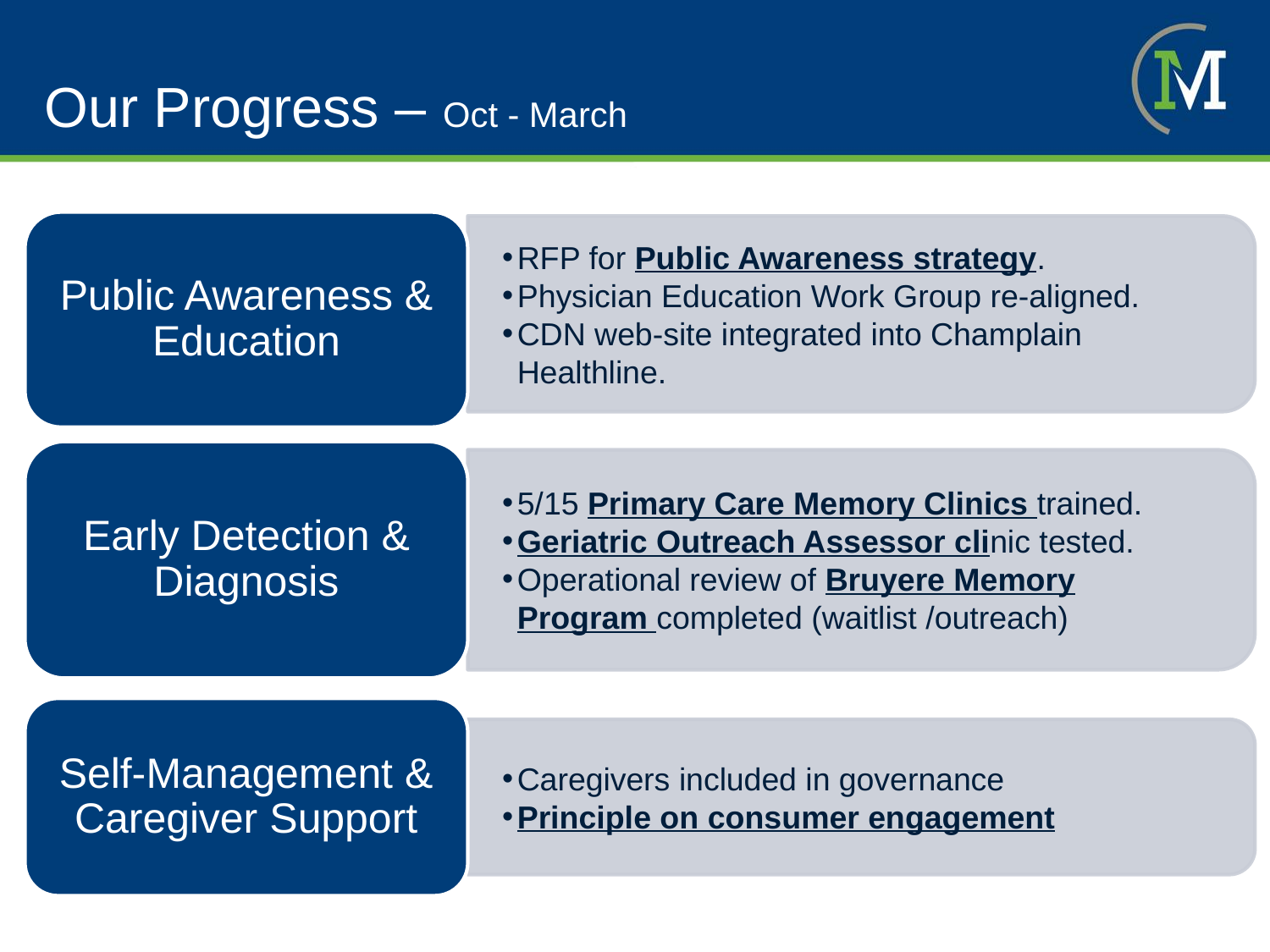

# Our Progress – Oct - March

Public Awareness & Education
RFP for Public Awareness strategy.
Physician Education Work Group re-aligned.
CDN web-site integrated into Champlain Healthline.

Early Detection & Diagnosis
5/15 Primary Care Memory Clinics trained.
Geriatric Outreach Assessor clinic tested.
Operational review of Bruyere Memory Program completed (waitlist /outreach)

Self-Management & Caregiver Support
Caregivers included in governance
Principle on consumer engagement